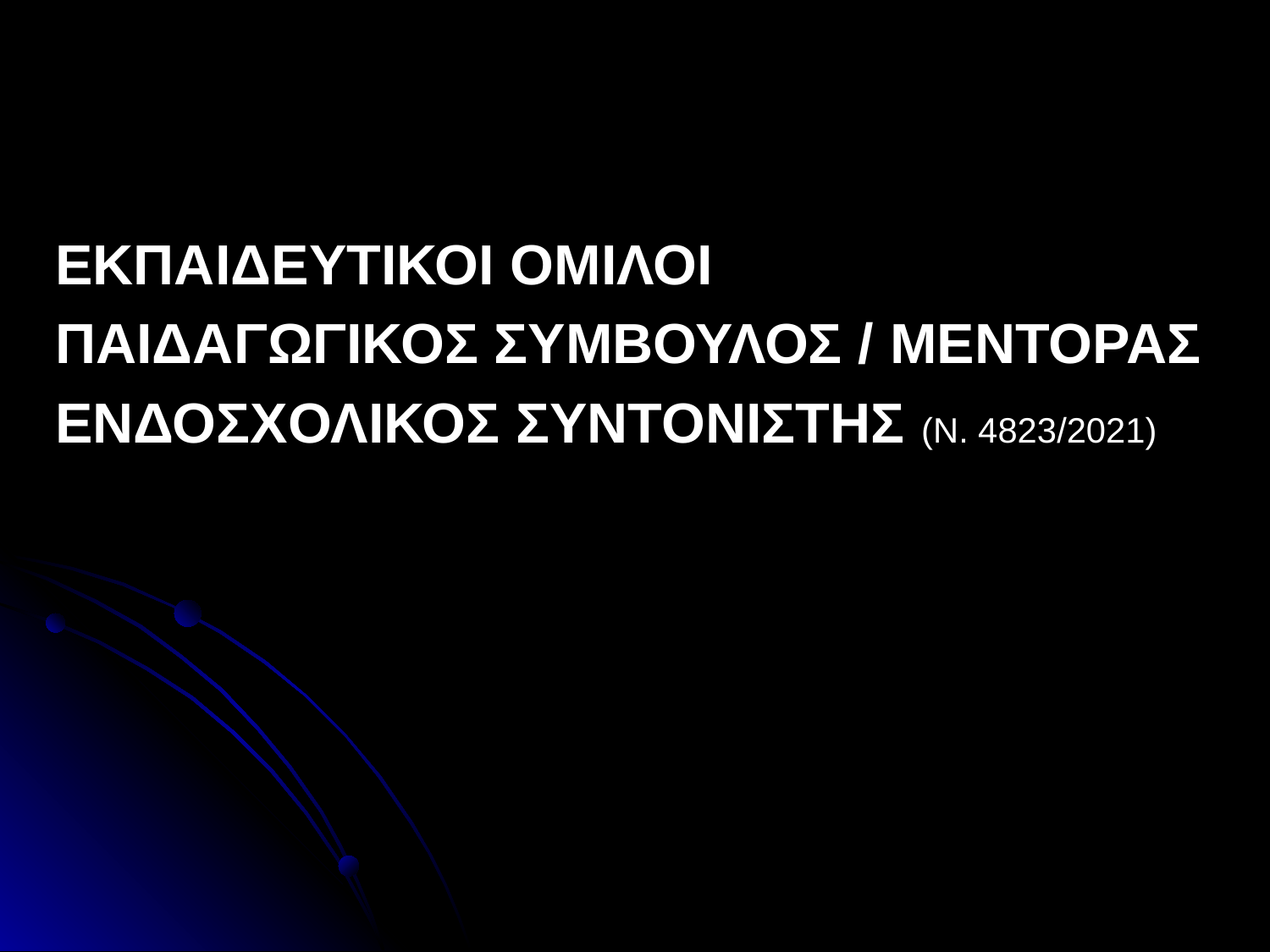

ΕΚΠΑΙΔΕΥΤΙΚΟΙ ΟΜΙΛΟΙ
ΠΑΙΔΑΓΩΓΙΚΟΣ ΣΥΜΒΟΥΛΟΣ / ΜΕΝΤΟΡΑΣ
ΕΝΔΟΣΧΟΛΙΚΟΣ ΣΥΝΤΟΝΙΣΤΗΣ (N. 4823/2021)